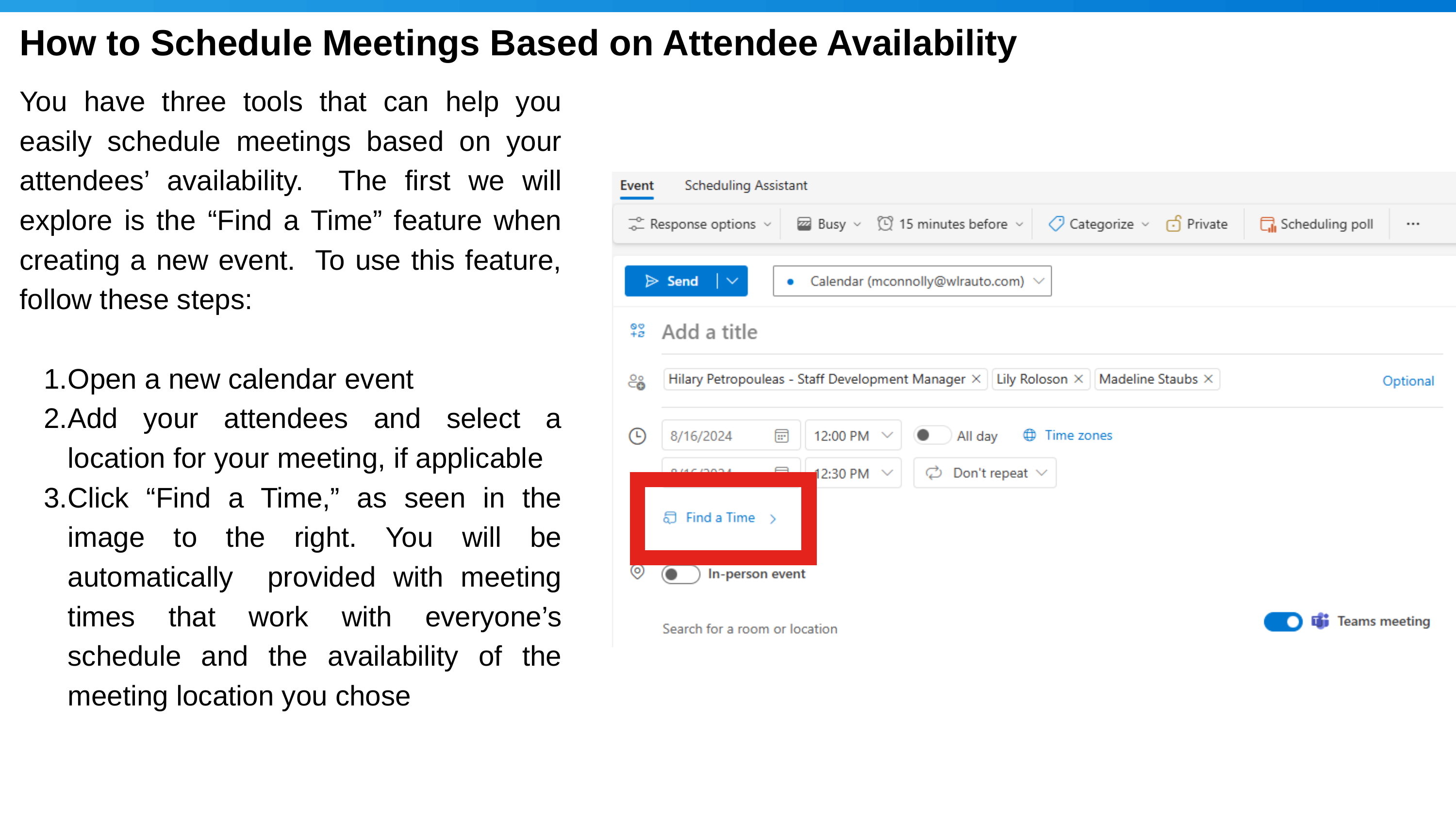

How to Schedule Meetings Based on Attendee Availability
You have three tools that can help you easily schedule meetings based on your attendees’ availability.  The first we will explore is the “Find a Time” feature when creating a new event.  To use this feature, follow these steps:

Open a new calendar event
Add your attendees and select a location for your meeting, if applicable
Click “Find a Time,” as seen in the image to the right. You will be automatically  provided with meeting times that work with everyone’s schedule and the availability of the meeting location you chose